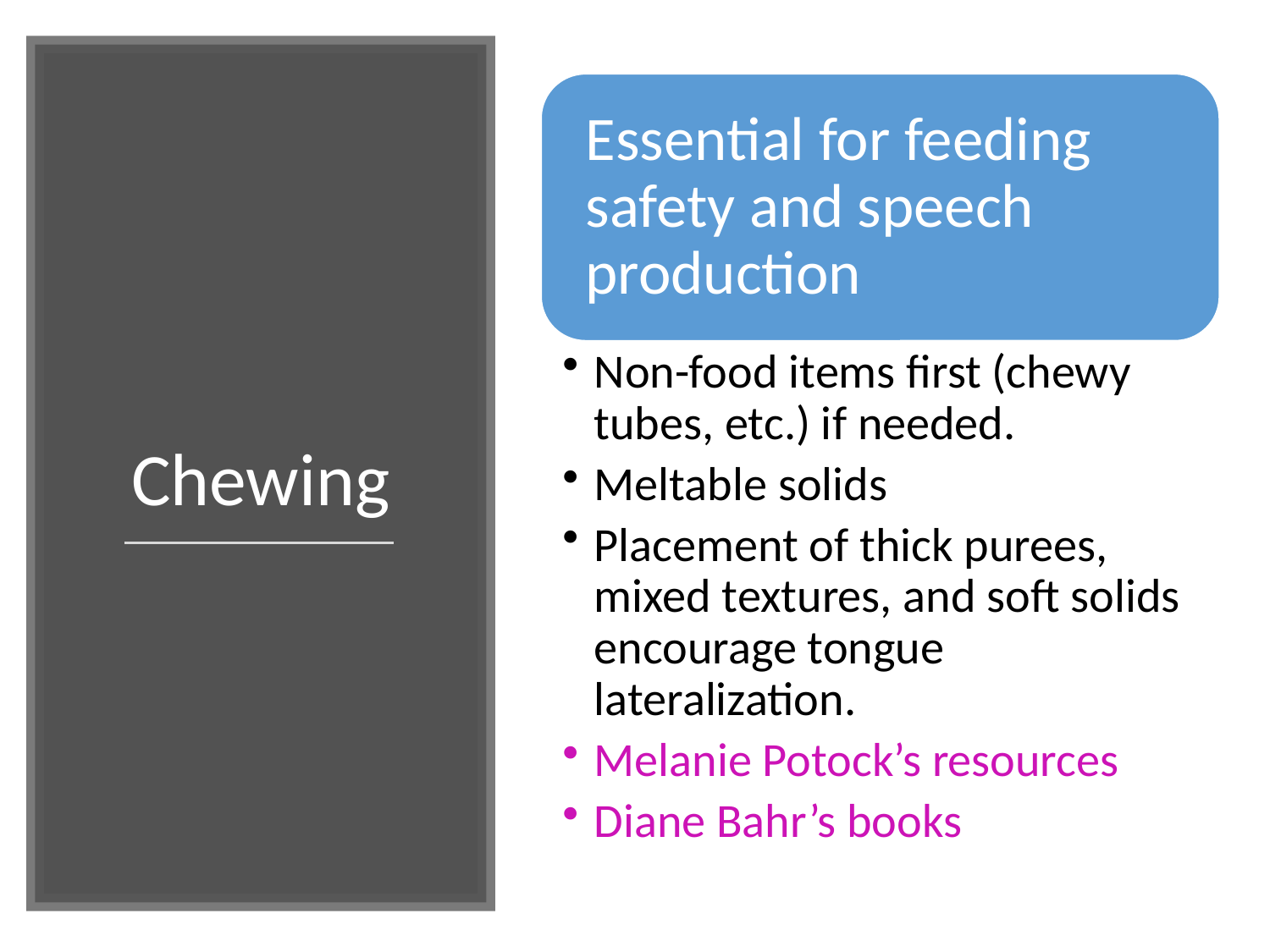

Essential for feeding safety and speech production
Non-food items first (chewy tubes, etc.) if needed.
Meltable solids
Placement of thick purees, mixed textures, and soft solids encourage tongue lateralization.
Melanie Potock’s resources
Diane Bahr’s books
# Chewing